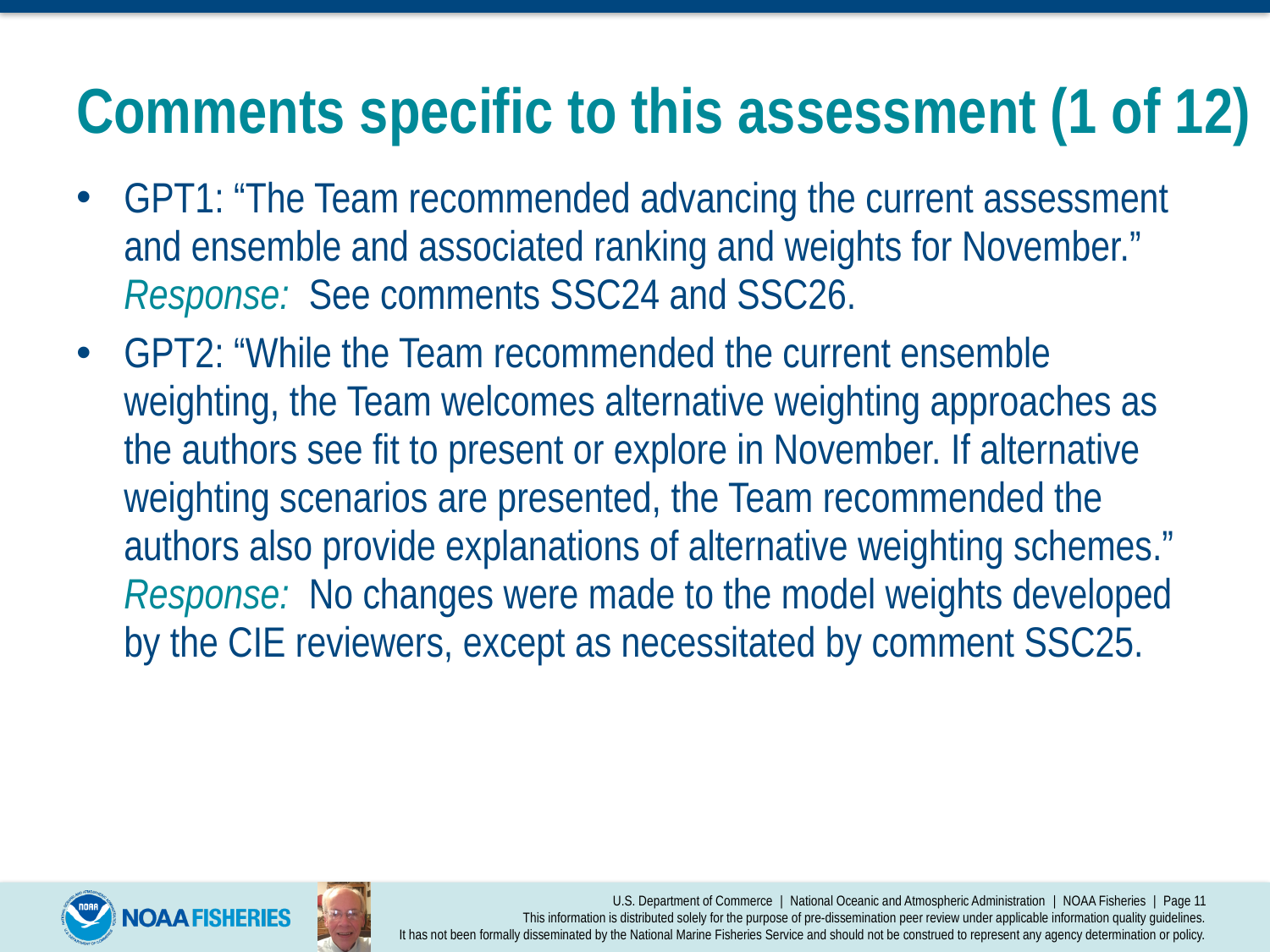

# Comments specific to this assessment (1 of 12)
GPT1: “The Team recommended advancing the current assessment and ensemble and associated ranking and weights for November.”  Response:  See comments SSC24 and SSC26.
GPT2: “While the Team recommended the current ensemble weighting, the Team welcomes alternative weighting approaches as the authors see fit to present or explore in November. If alternative weighting scenarios are presented, the Team recommended the authors also provide explanations of alternative weighting schemes.”  Response:  No changes were made to the model weights developed by the CIE reviewers, except as necessitated by comment SSC25.

U.S. Department of Commerce | National Oceanic and Atmospheric Administration | NOAA Fisheries | Page 11
This information is distributed solely for the purpose of pre-dissemination peer review under applicable information quality guidelines.
It has not been formally disseminated by the National Marine Fisheries Service and should not be construed to represent any agency determination or policy.